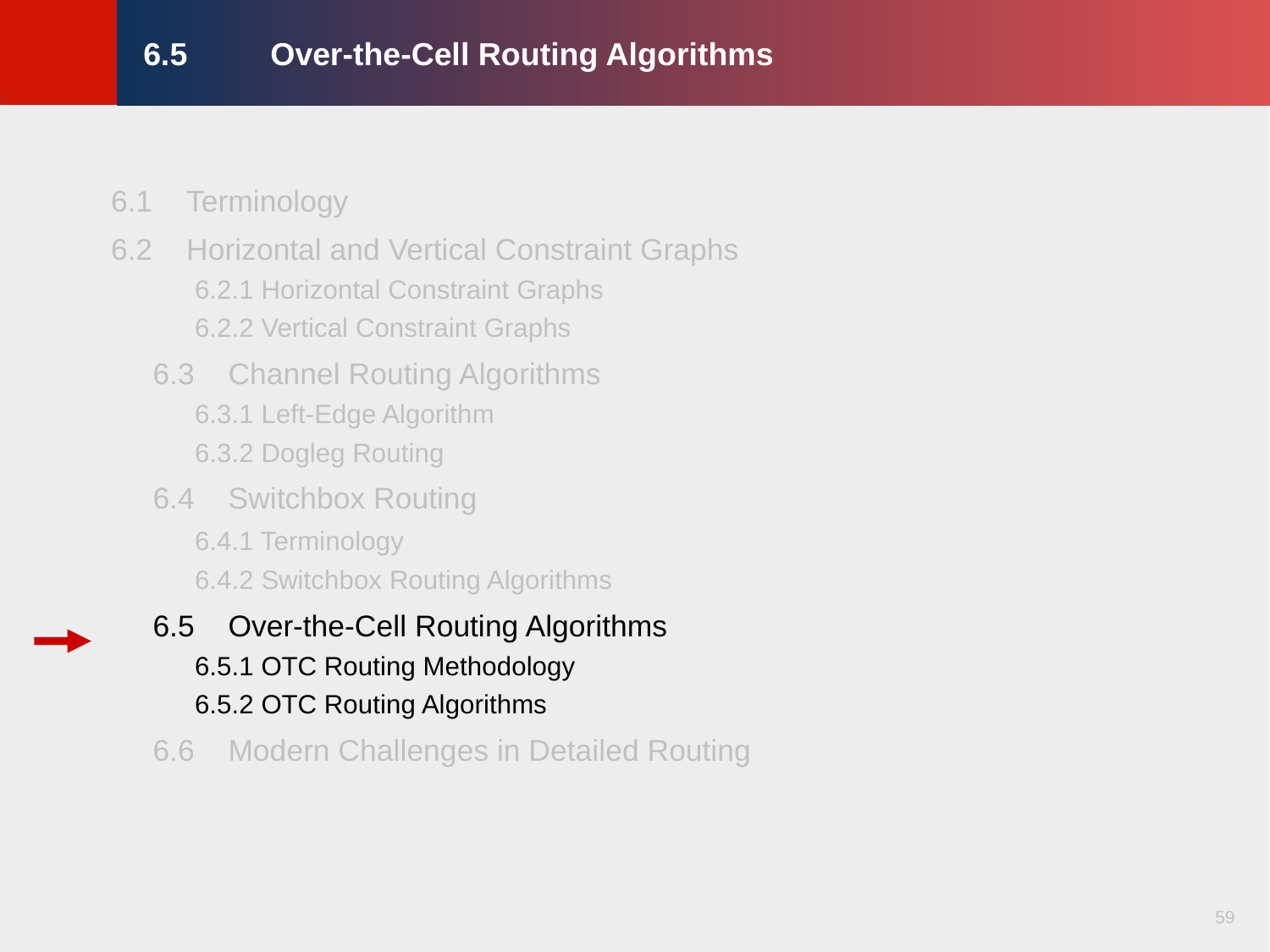

# 6.5	Over-the-Cell Routing Algorithms
6.1 	Terminology
6.2 	Horizontal and Vertical Constraint Graphs
	6.2.1 Horizontal Constraint Graphs
	6.2.2 Vertical Constraint Graphs
6.3 	Channel Routing Algorithms
	6.3.1 Left-Edge Algorithm
	6.3.2 Dogleg Routing
6.4 	Switchbox Routing
	6.4.1 Terminology
	6.4.2 Switchbox Routing Algorithms
6.5 	Over-the-Cell Routing Algorithms
	6.5.1 OTC Routing Methodology
	6.5.2 OTC Routing Algorithms
6.6 	Modern Challenges in Detailed Routing

59